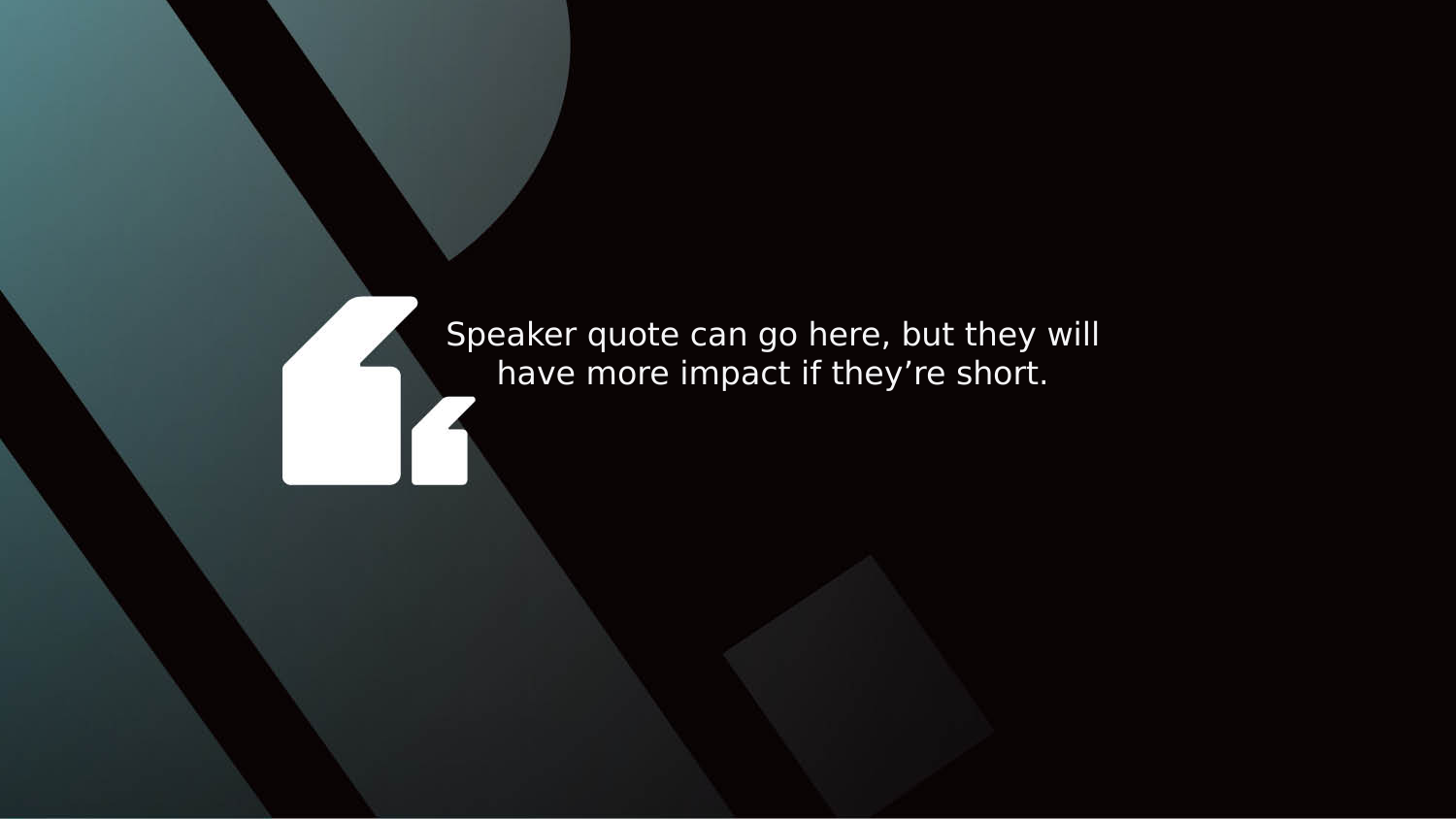

Speaker quote can go here, but they will
     have more impact if they’re short.